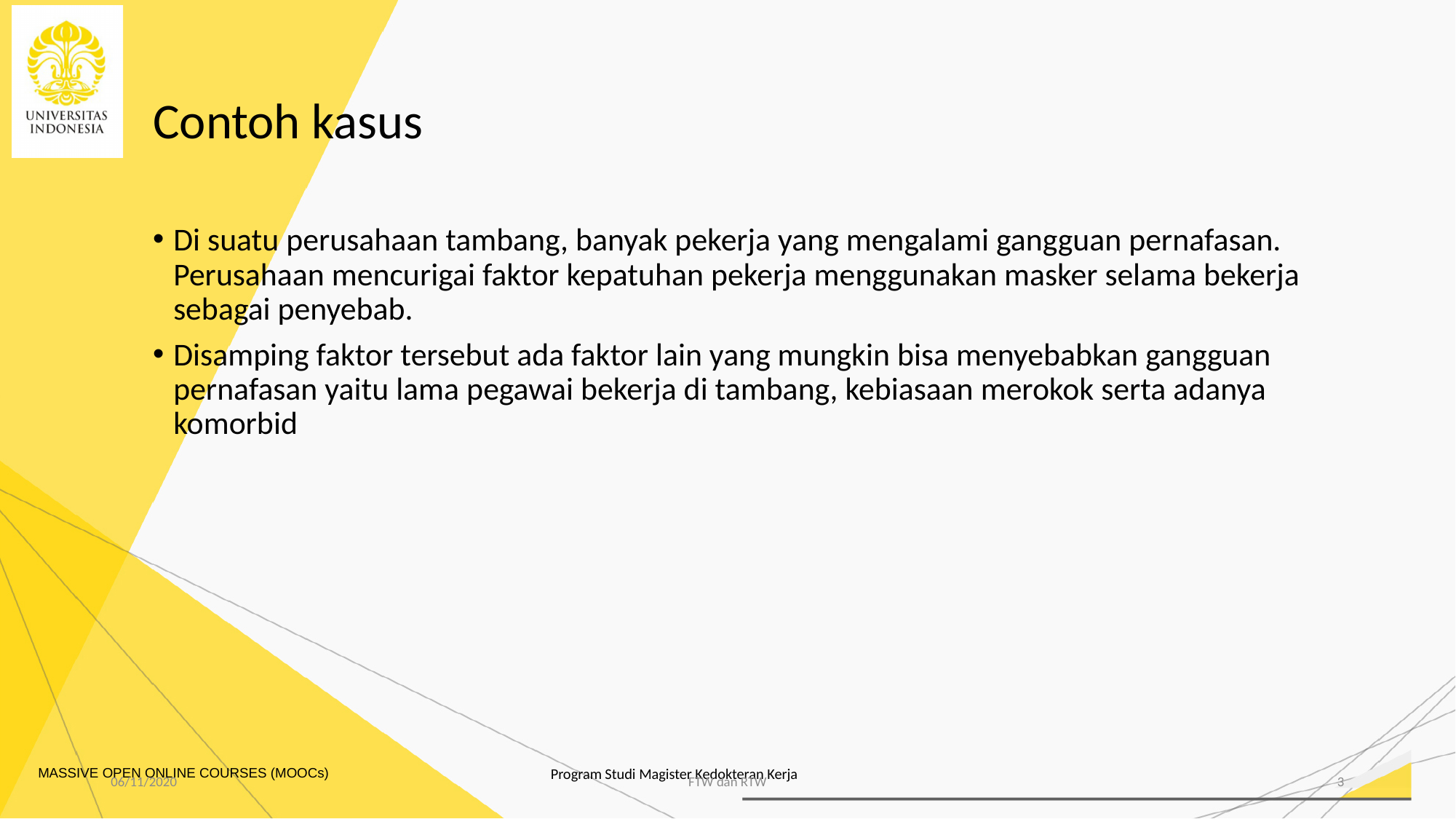

# Contoh kasus
Di suatu perusahaan tambang, banyak pekerja yang mengalami gangguan pernafasan. Perusahaan mencurigai faktor kepatuhan pekerja menggunakan masker selama bekerja sebagai penyebab.
Disamping faktor tersebut ada faktor lain yang mungkin bisa menyebabkan gangguan pernafasan yaitu lama pegawai bekerja di tambang, kebiasaan merokok serta adanya komorbid
06/11/2020
FTW dan RTW
3